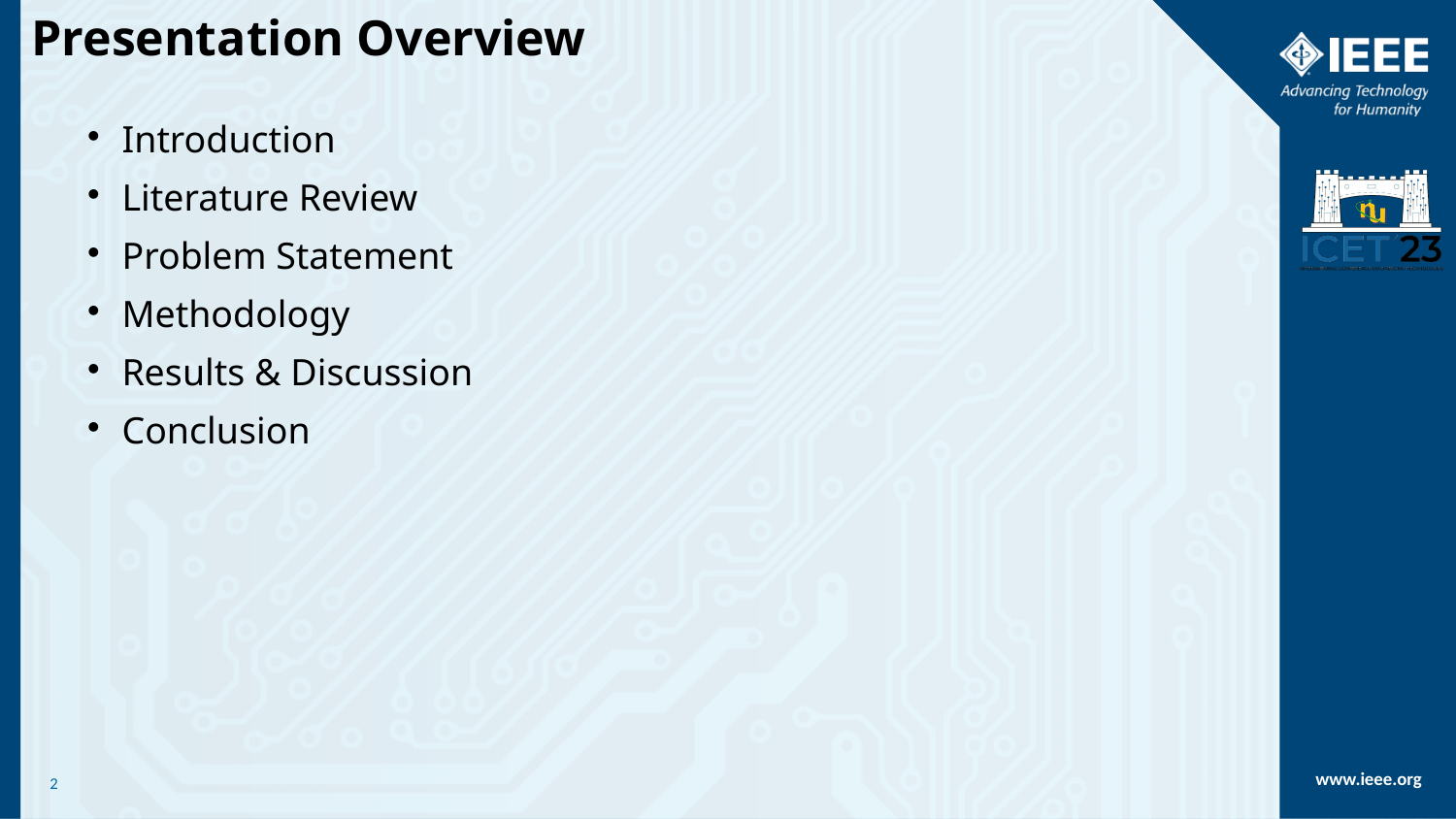

Presentation Overview
Introduction
Literature Review
Problem Statement
Methodology
Results & Discussion
Conclusion
2